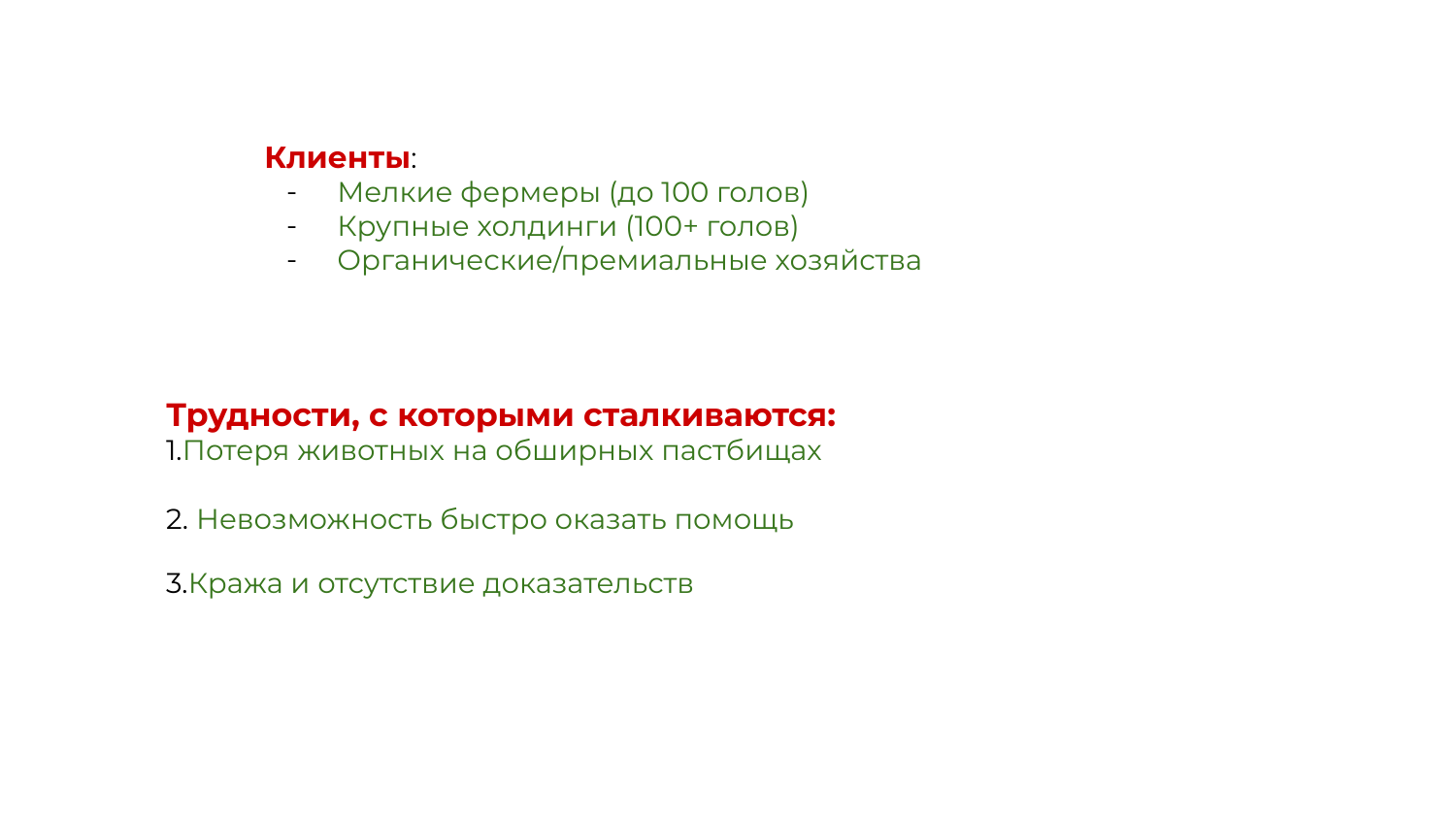

Клиенты:
Мелкие фермеры (до 100 голов)
Крупные холдинги (100+ голов)
Органические/премиальные хозяйства
Трудности, с которыми сталкиваются:
1.Потеря животных на обширных пастбищах

2. Невозможность быстро оказать помощь
3.Кража и отсутствие доказательств